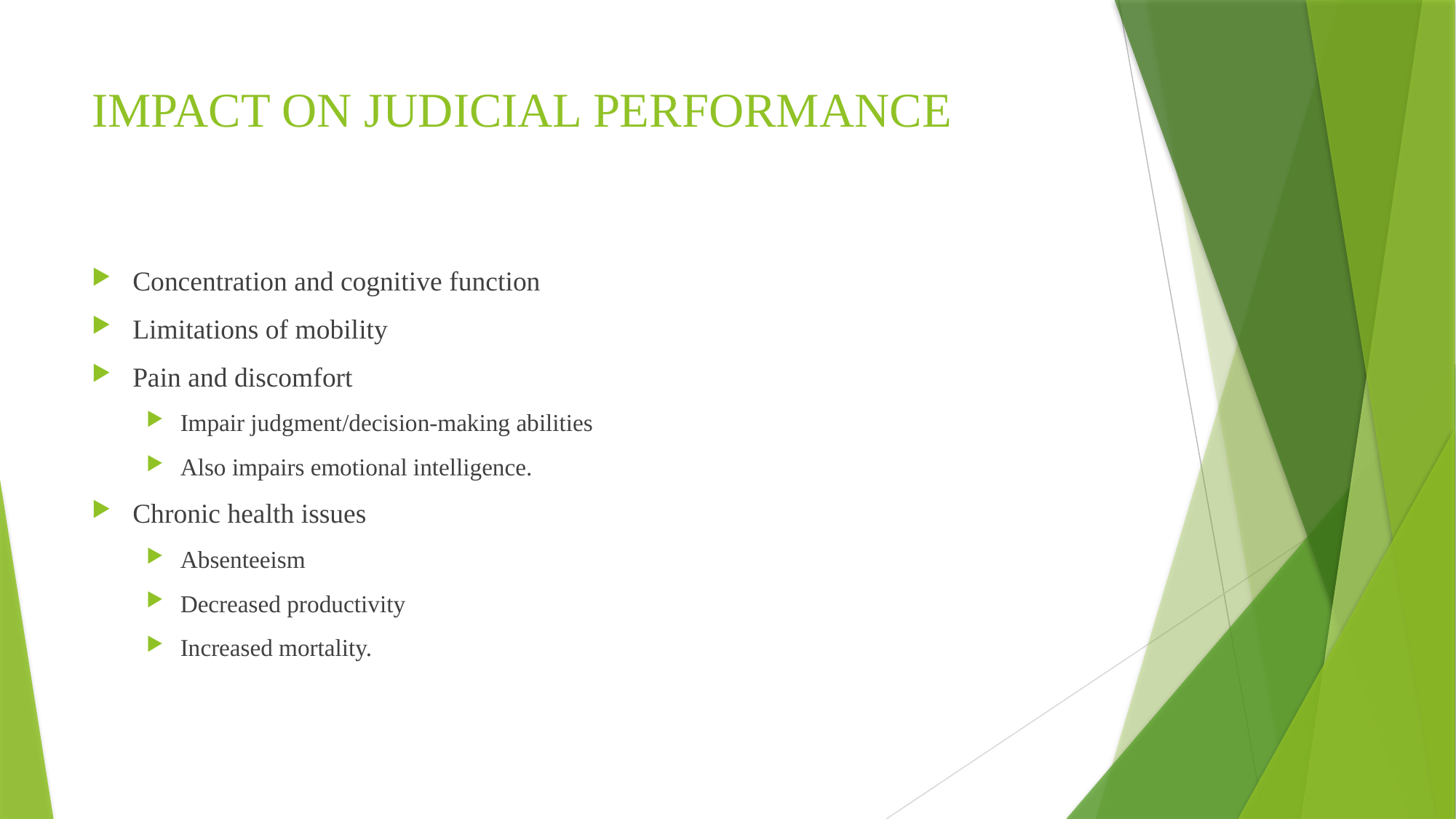

# IMPACT ON JUDICIAL PERFORMANCE
Concentration and cognitive function
Limitations of mobility
Pain and discomfort
Impair judgment/decision-making abilities
Also impairs emotional intelligence.
Chronic health issues
Absenteeism
Decreased productivity
Increased mortality.